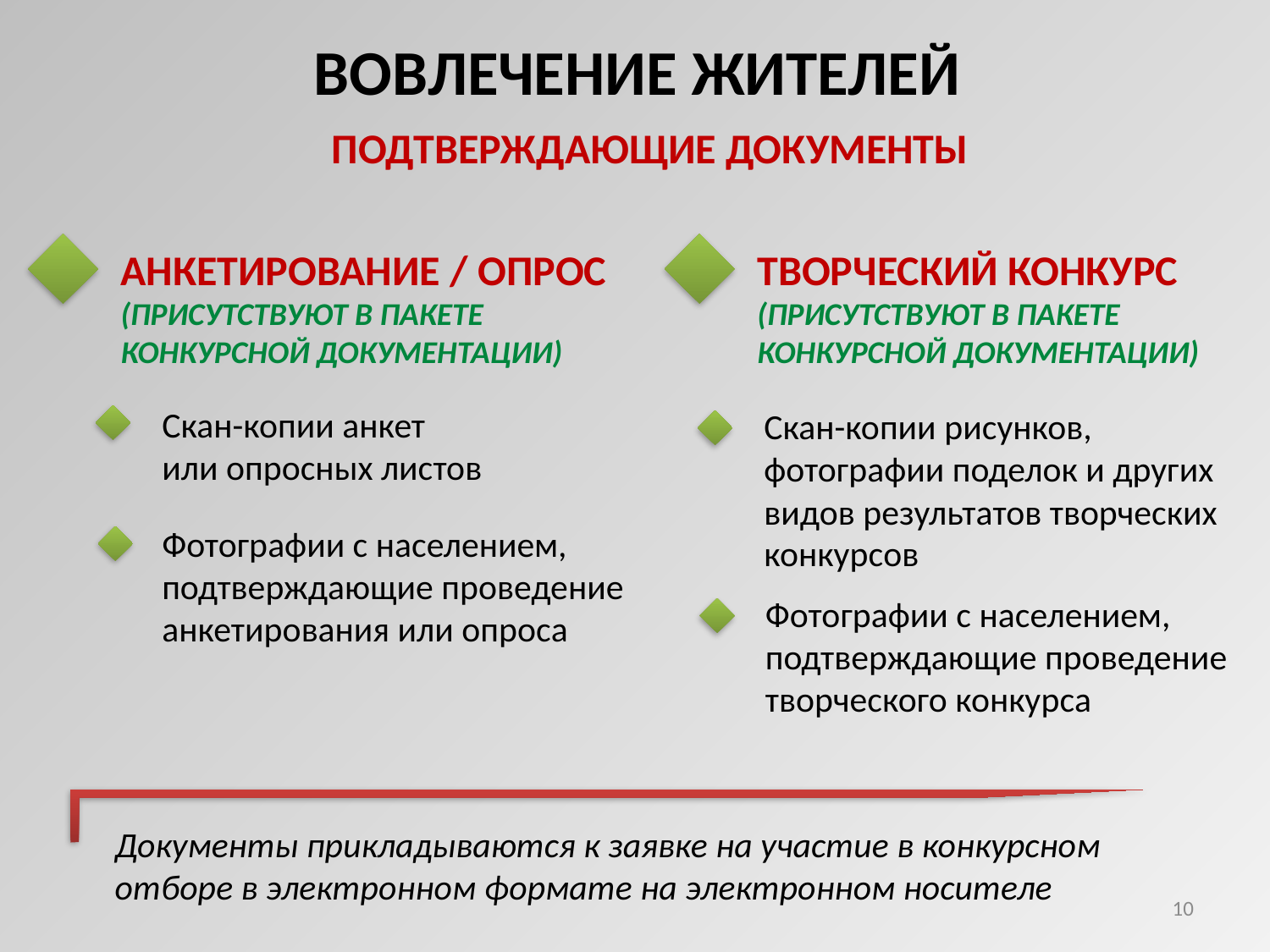

ВОВЛЕЧЕНИЕ ЖИТЕЛЕЙ
ПОДТВЕРЖДАЮЩИЕ ДОКУМЕНТЫ

АНКЕТИРОВАНИЕ / ОПРОС
(ПРИСУТСТВУЮТ В ПАКЕТЕ КОНКУРСНОЙ ДОКУМЕНТАЦИИ)
ТВОРЧЕСКИЙ КОНКУРС
(ПРИСУТСТВУЮТ В ПАКЕТЕ КОНКУРСНОЙ ДОКУМЕНТАЦИИ)
Скан-копии анкет
или опросных листов
Скан-копии рисунков, фотографии поделок и других видов результатов творческих конкурсов

Фотографии с населением, подтверждающие проведение анкетирования или опроса

Фотографии с населением, подтверждающие проведение творческого конкурса

Документы прикладываются к заявке на участие в конкурсном отборе в электронном формате на электронном носителе
10